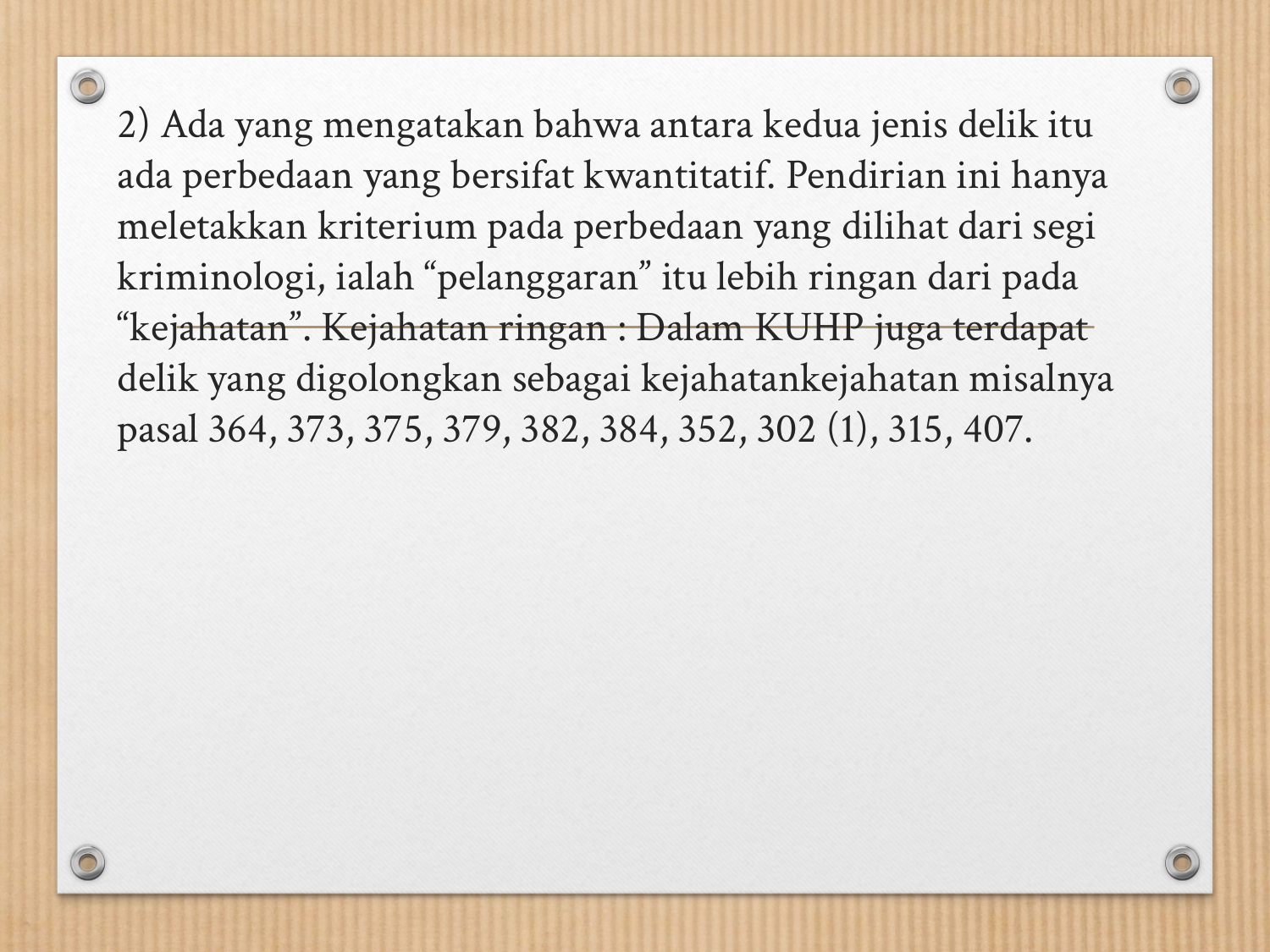

2) Ada yang mengatakan bahwa antara kedua jenis delik itu ada perbedaan yang bersifat kwantitatif. Pendirian ini hanya meletakkan kriterium pada perbedaan yang dilihat dari segi kriminologi, ialah “pelanggaran” itu lebih ringan dari pada “kejahatan”. Kejahatan ringan : Dalam KUHP juga terdapat delik yang digolongkan sebagai kejahatankejahatan misalnya pasal 364, 373, 375, 379, 382, 384, 352, 302 (1), 315, 407.